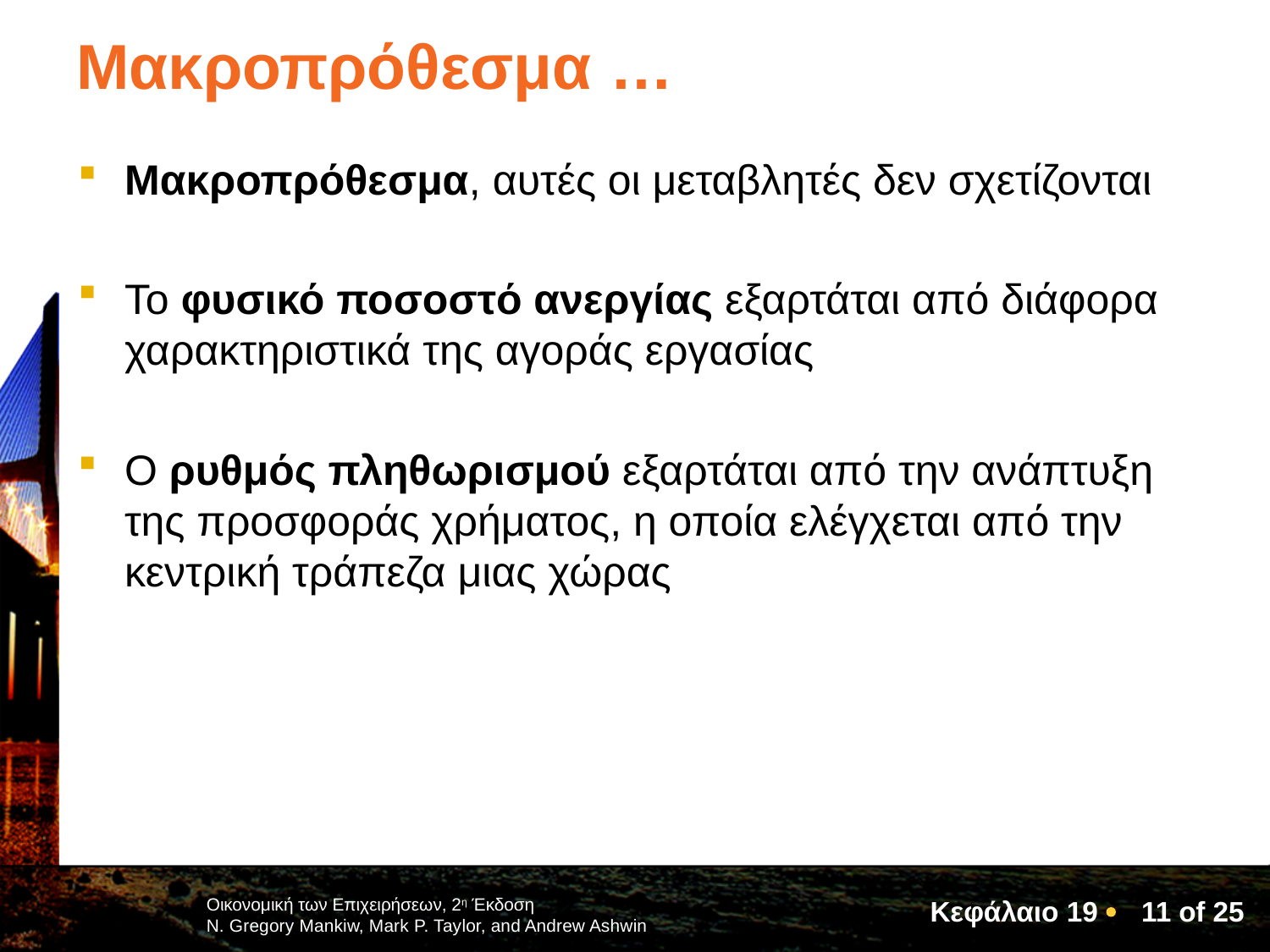

# Μακροπρόθεσμα …
Μακροπρόθεσμα, αυτές οι μεταβλητές δεν σχετίζονται
Το φυσικό ποσοστό ανεργίας εξαρτάται από διάφορα χαρακτηριστικά της αγοράς εργασίας
Ο ρυθμός πληθωρισμού εξαρτάται από την ανάπτυξη της προσφοράς χρήματος, η οποία ελέγχεται από την κεντρική τράπεζα μιας χώρας